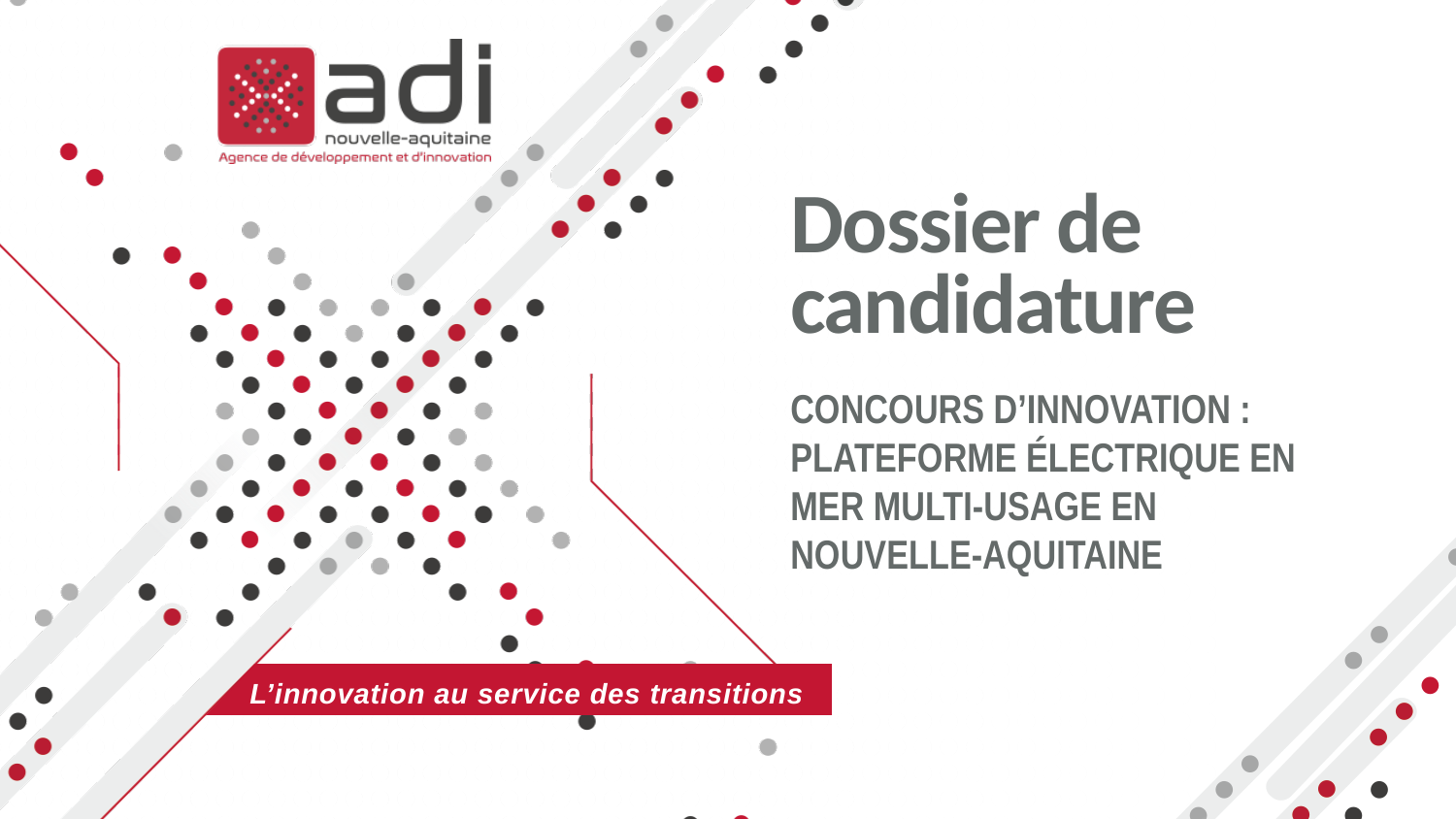

# Dossier de candidature
CONCOURS D’INNOVATION : PLATEFORME ÉLECTRIQUE EN MER MULTI-USAGE EN NOUVELLE-AQUITAINE